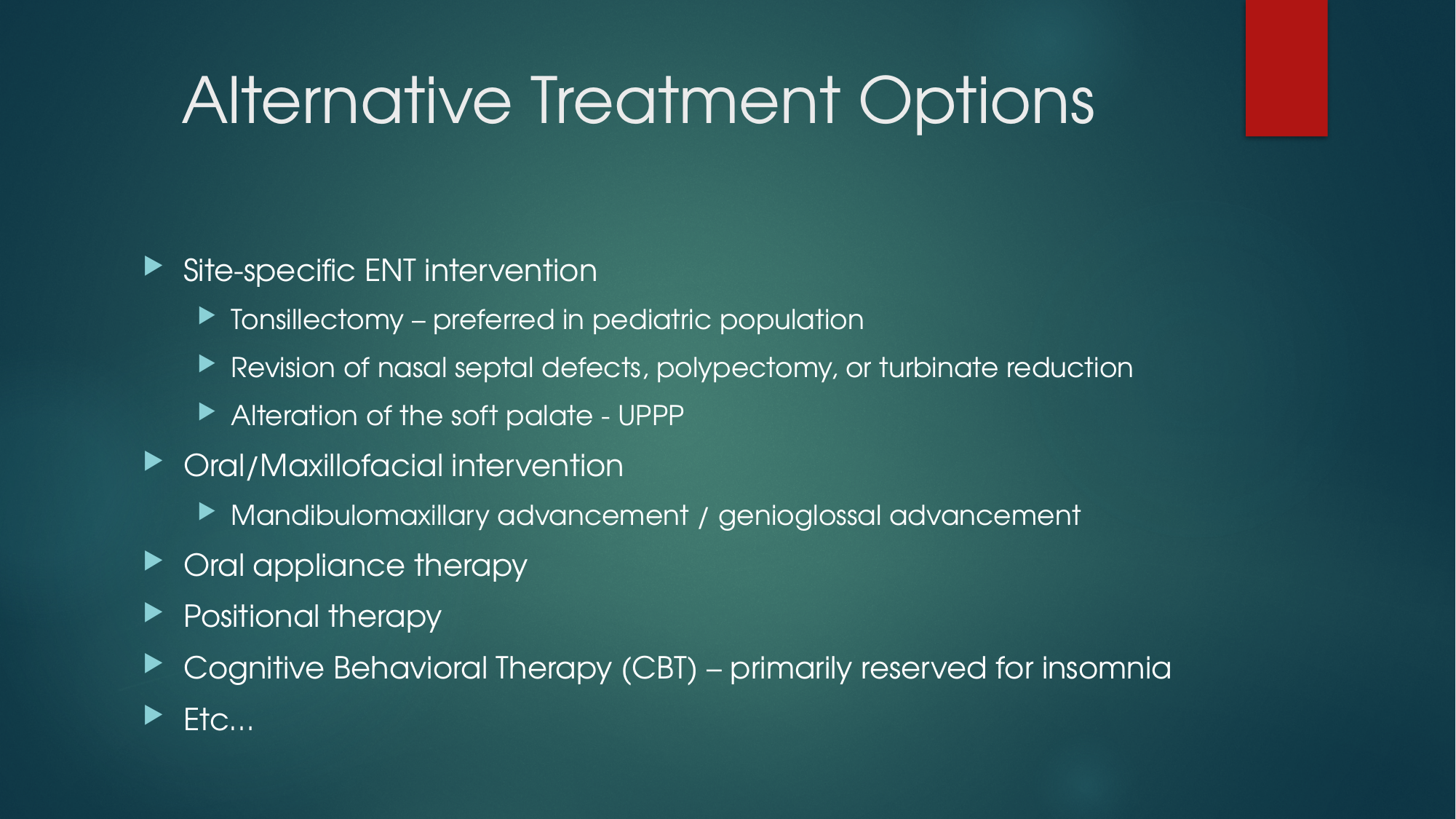

# Alternative Treatment Options
Site-specific ENT intervention
Tonsillectomy – preferred in pediatric population
Revision of nasal septal defects, polypectomy, or turbinate reduction
Alteration of the soft palate - UPPP
Oral/Maxillofacial intervention
Mandibulomaxillary advancement / genioglossal advancement
Oral appliance therapy
Positional therapy
Cognitive Behavioral Therapy (CBT) – primarily reserved for insomnia
Etc…